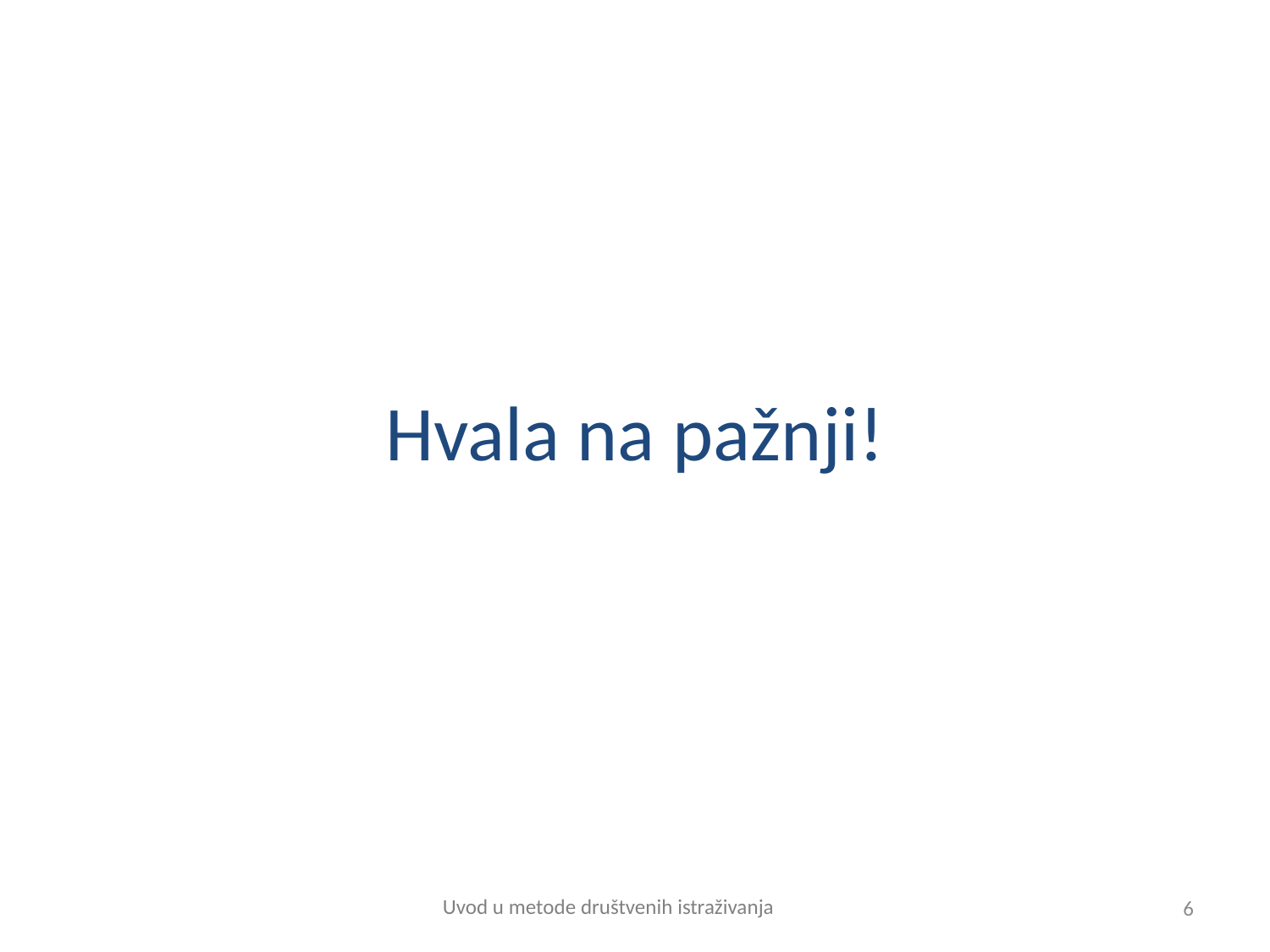

# Hvala na pažnji!
Uvod u metode društvenih istraživanja
6